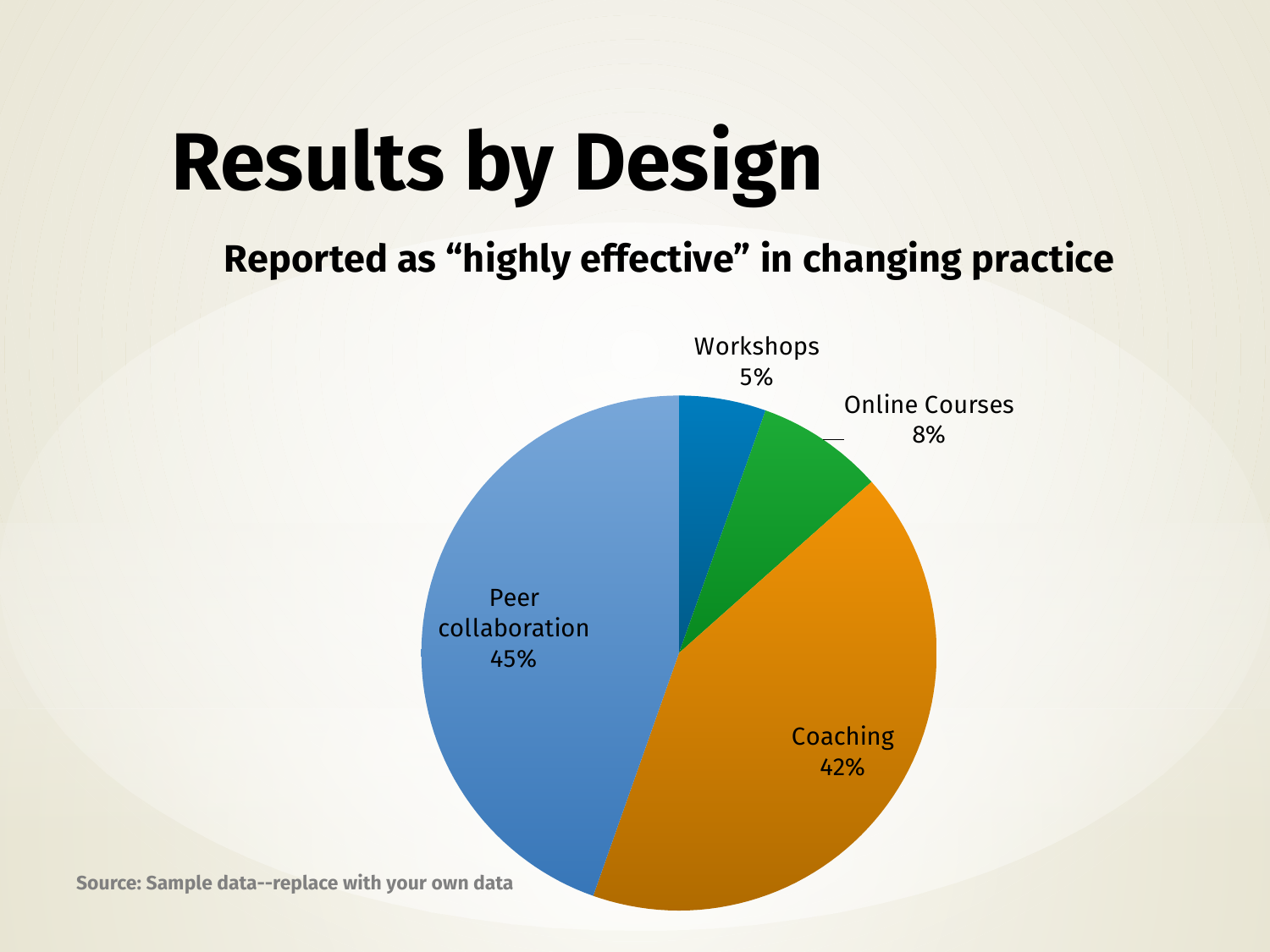

# Results by Design

### Chart: Reported as “highly effective” in changing practice

| Category | Attendees reporting highly effective in changing their practice |
|---|---|
| Workshops | 52.0 |
| Online Courses | 76.0 |
| Coaching | 400.0 |
| Peer collaboration | 425.0 |
Source: Sample data--replace with your own data